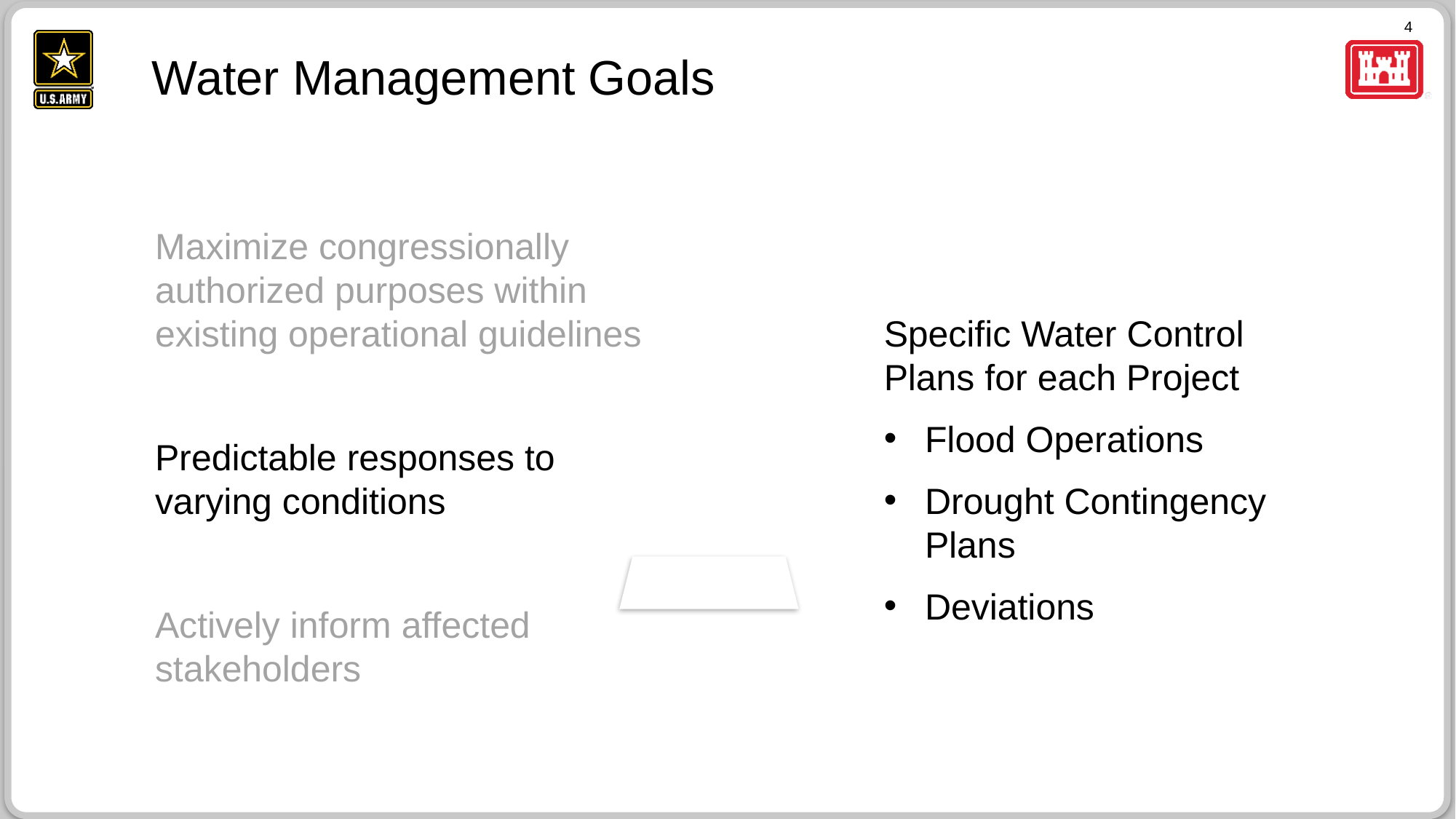

Water Management Goals
Maximize congressionally authorized purposes within existing operational guidelines

Predictable responses to varying conditions

Actively inform affected stakeholders
Specific Water Control Plans for each Project
Flood Operations
Drought Contingency Plans
Deviations